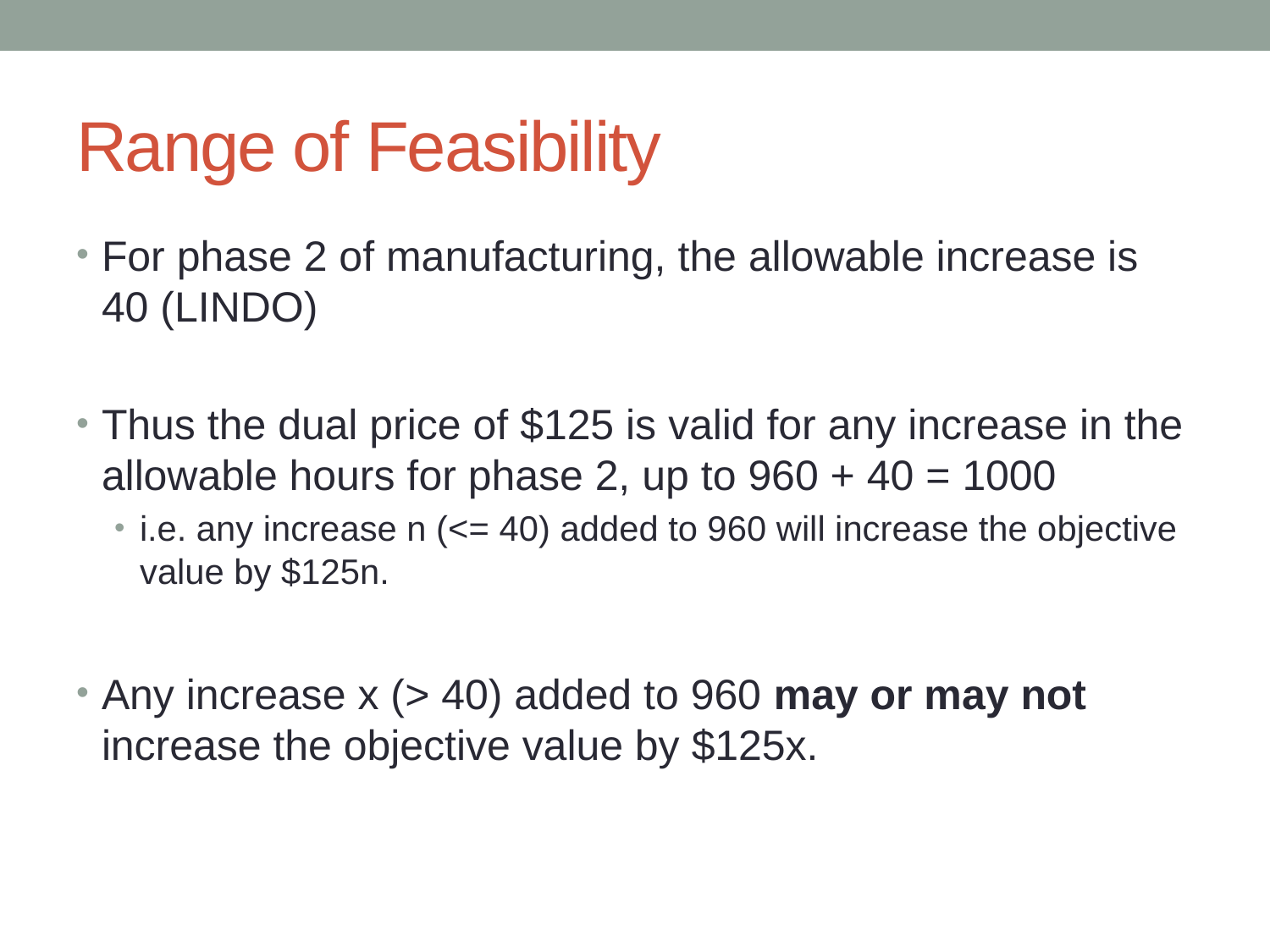

# Range of Feasibility
For phase 2 of manufacturing, the allowable increase is 40 (LINDO)

Thus the dual price of $125 is valid for any increase in the allowable hours for phase 2, up to 960 + 40 = 1000
i.e. any increase n (<= 40) added to 960 will increase the objective value by $125n.

Any increase x (> 40) added to 960 may or may not increase the objective value by $125x.